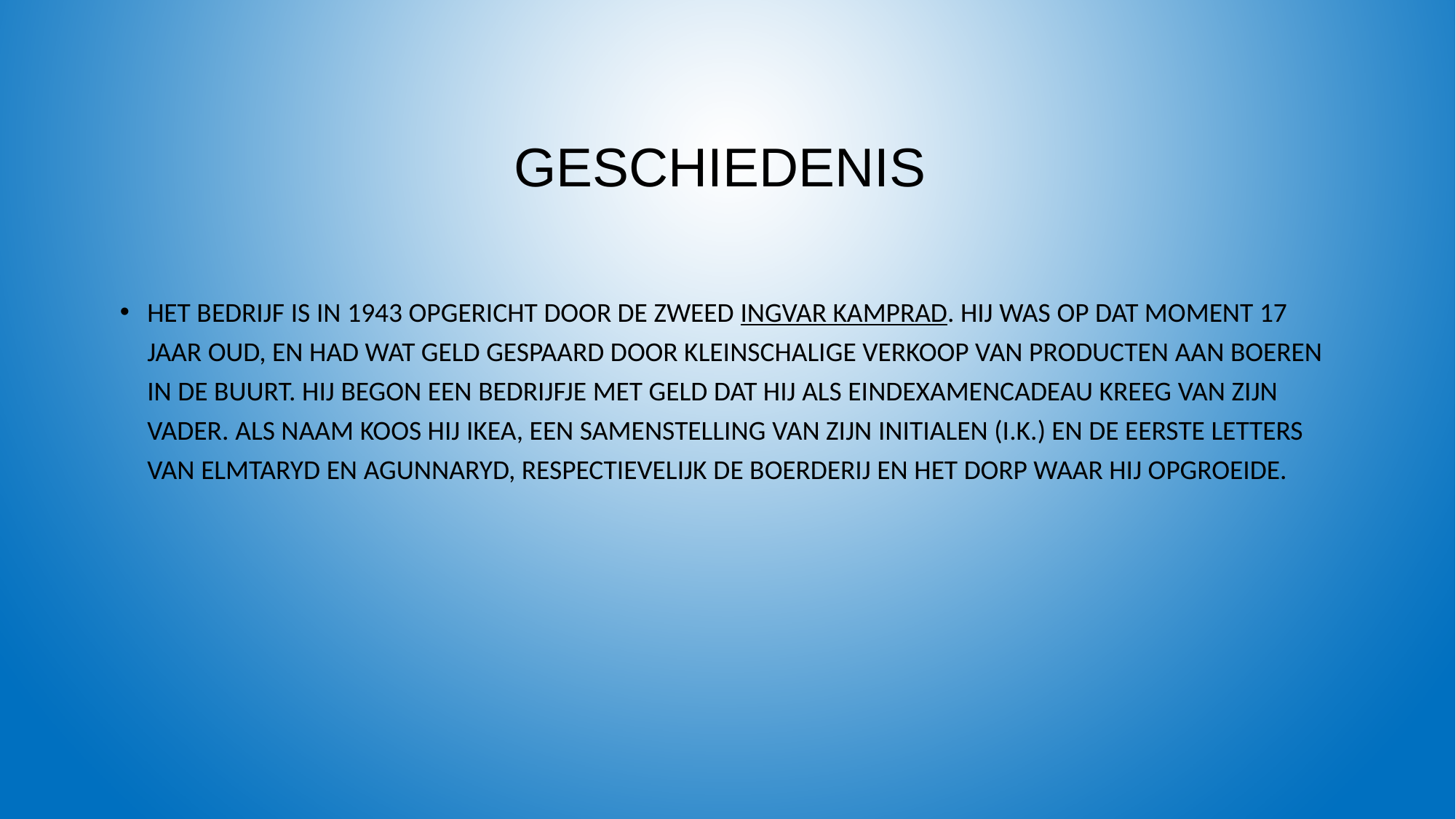

# Geschiedenis
Het bedrijf is in 1943 opgericht door de Zweed Ingvar Kamprad. Hij was op dat moment 17 jaar oud, en had wat geld gespaard door kleinschalige verkoop van producten aan boeren in de buurt. Hij begon een bedrijfje met geld dat hij als eindexamencadeau kreeg van zijn vader. Als naam koos hij IKEA, een samenstelling van zijn initialen (I.K.) en de eerste letters van Elmtaryd en Agunnaryd, respectievelijk de boerderij en het dorp waar hij opgroeide.